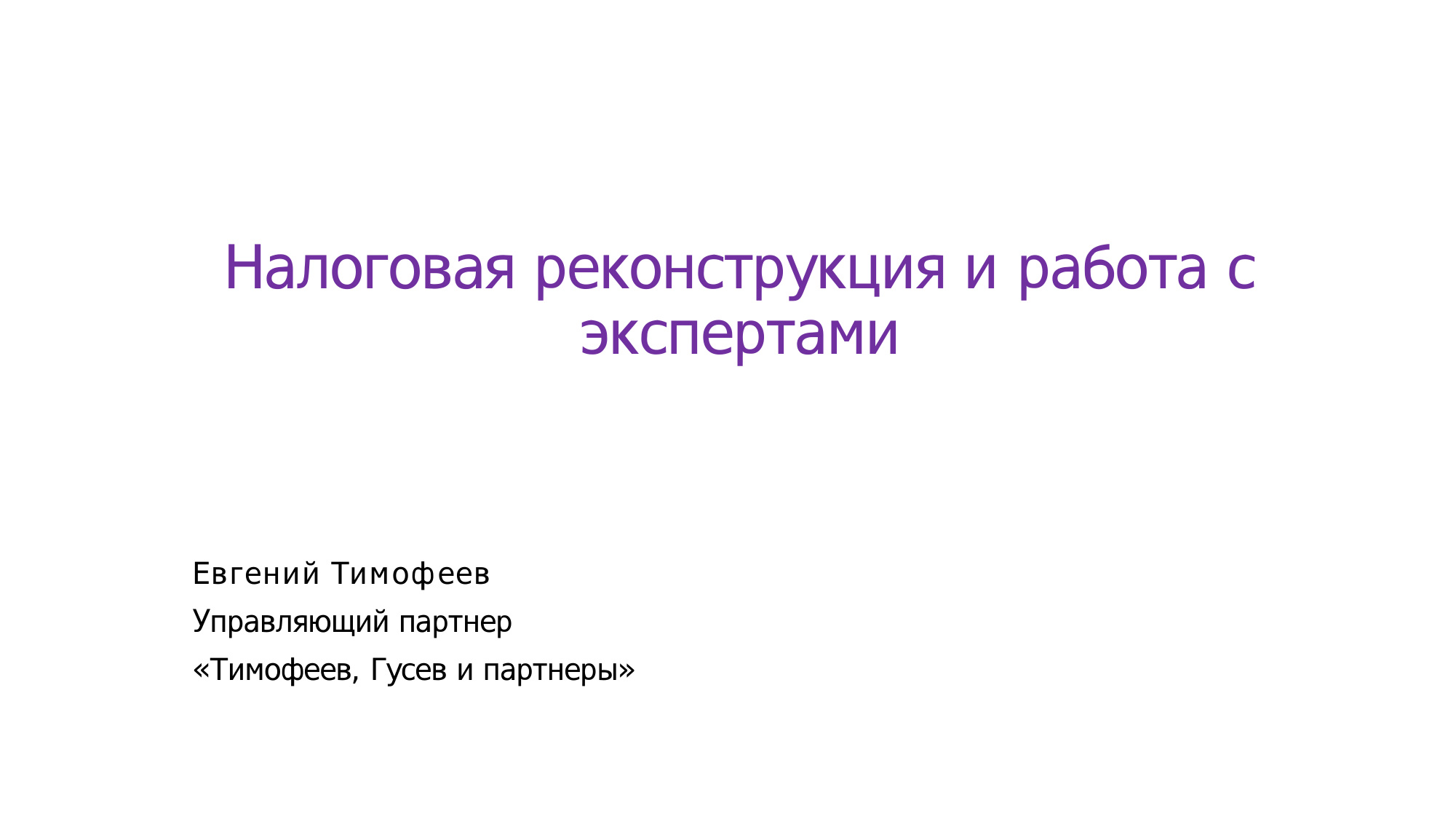

# Налоговая реконструкция и работа с экспертами
Евгений Тимофеев
Управляющий партнер
«Тимофеев, Гусев и партнеры»